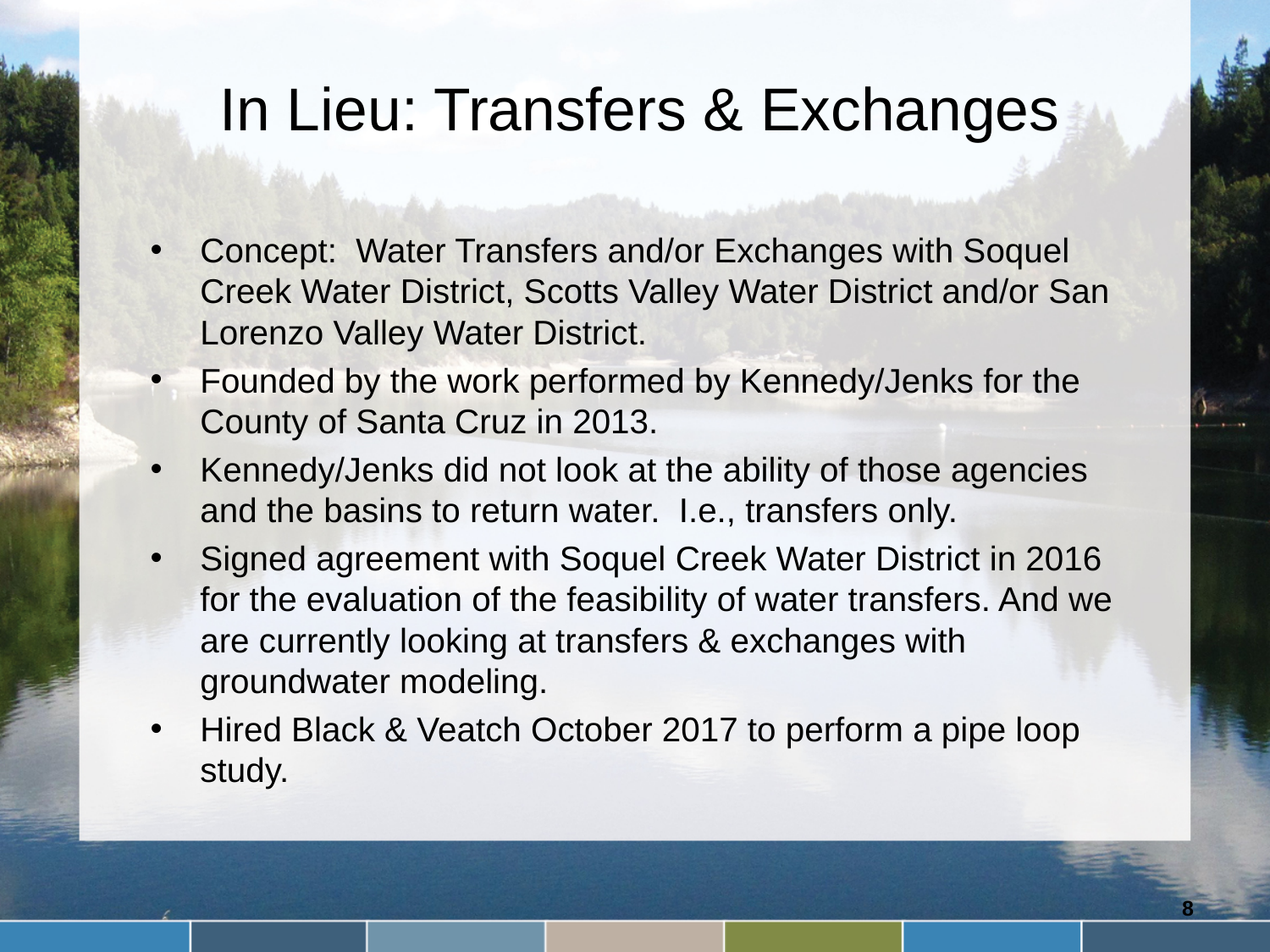

# In Lieu: Transfers & Exchanges
Concept:  Water Transfers and/or Exchanges with Soquel Creek Water District, Scotts Valley Water District and/or San Lorenzo Valley Water District.
Founded by the work performed by Kennedy/Jenks for the County of Santa Cruz in 2013.
Kennedy/Jenks did not look at the ability of those agencies and the basins to return water.  I.e., transfers only.
Signed agreement with Soquel Creek Water District in 2016 for the evaluation of the feasibility of water transfers. And we are currently looking at transfers & exchanges with groundwater modeling.
Hired Black & Veatch October 2017 to perform a pipe loop study.

8